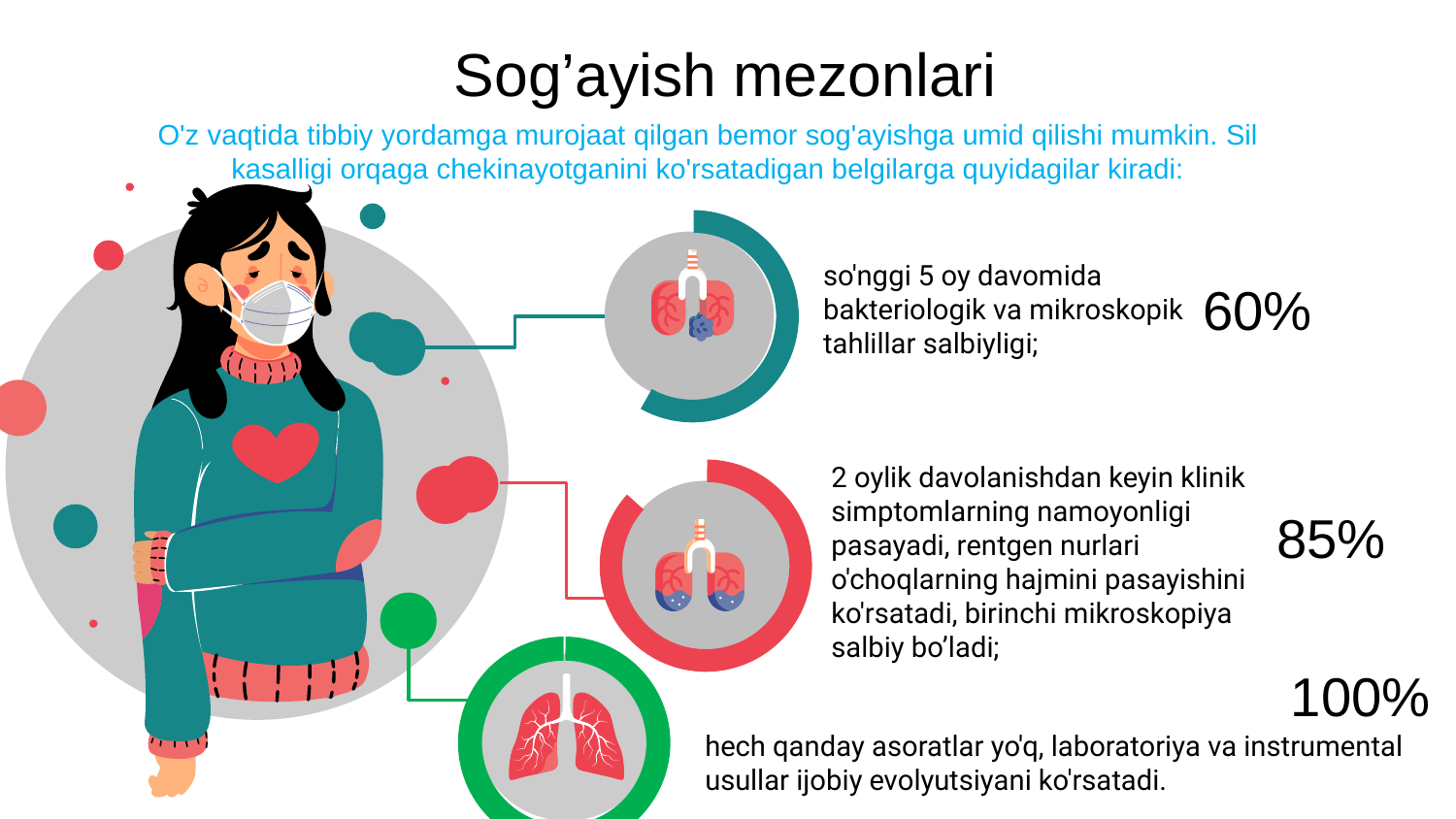

# Sog’ayish mezonlari
O'z vaqtida tibbiy yordamga murojaat qilgan bemor sog'ayishga umid qilishi mumkin. Sil kasalligi orqaga chekinayotganini ko'rsatadigan belgilarga quyidagilar kiradi:

so'nggi 5 oy davomida bakteriologik va mikroskopik tahlillar salbiyligi;
60%

85%
2 oylik davolanishdan keyin klinik simptomlarning namoyonligi pasayadi, rentgen nurlari o'choqlarning hajmini pasayishini ko'rsatadi, birinchi mikroskopiya salbiy bo’ladi;

100%
hech qanday asoratlar yo'q, laboratoriya va instrumental usullar ijobiy evolyutsiyani ko'rsatadi.